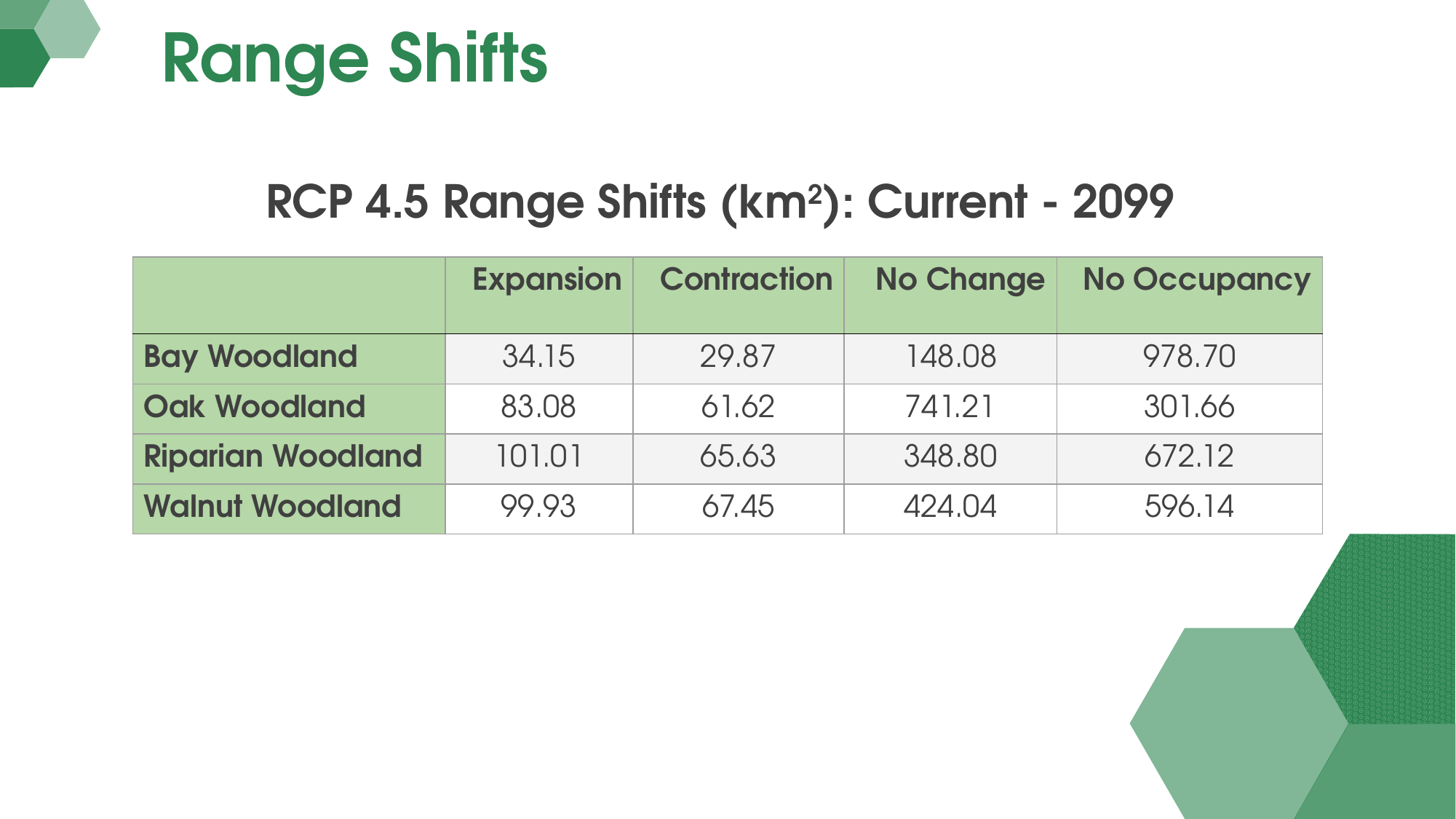

# Range Shifts
RCP 4.5 Range Shifts (km2): Current - 2099
|  | Expansion | Contraction | No Change | No Occupancy |
| --- | --- | --- | --- | --- |
| Bay Woodland | 34.15 | 29.87 | 148.08 | 978.70 |
| Oak Woodland | 83.08 | 61.62 | 741.21 | 301.66 |
| Riparian Woodland | 101.01 | 65.63 | 348.80 | 672.12 |
| Walnut Woodland | 99.93 | 67.45 | 424.04 | 596.14 |